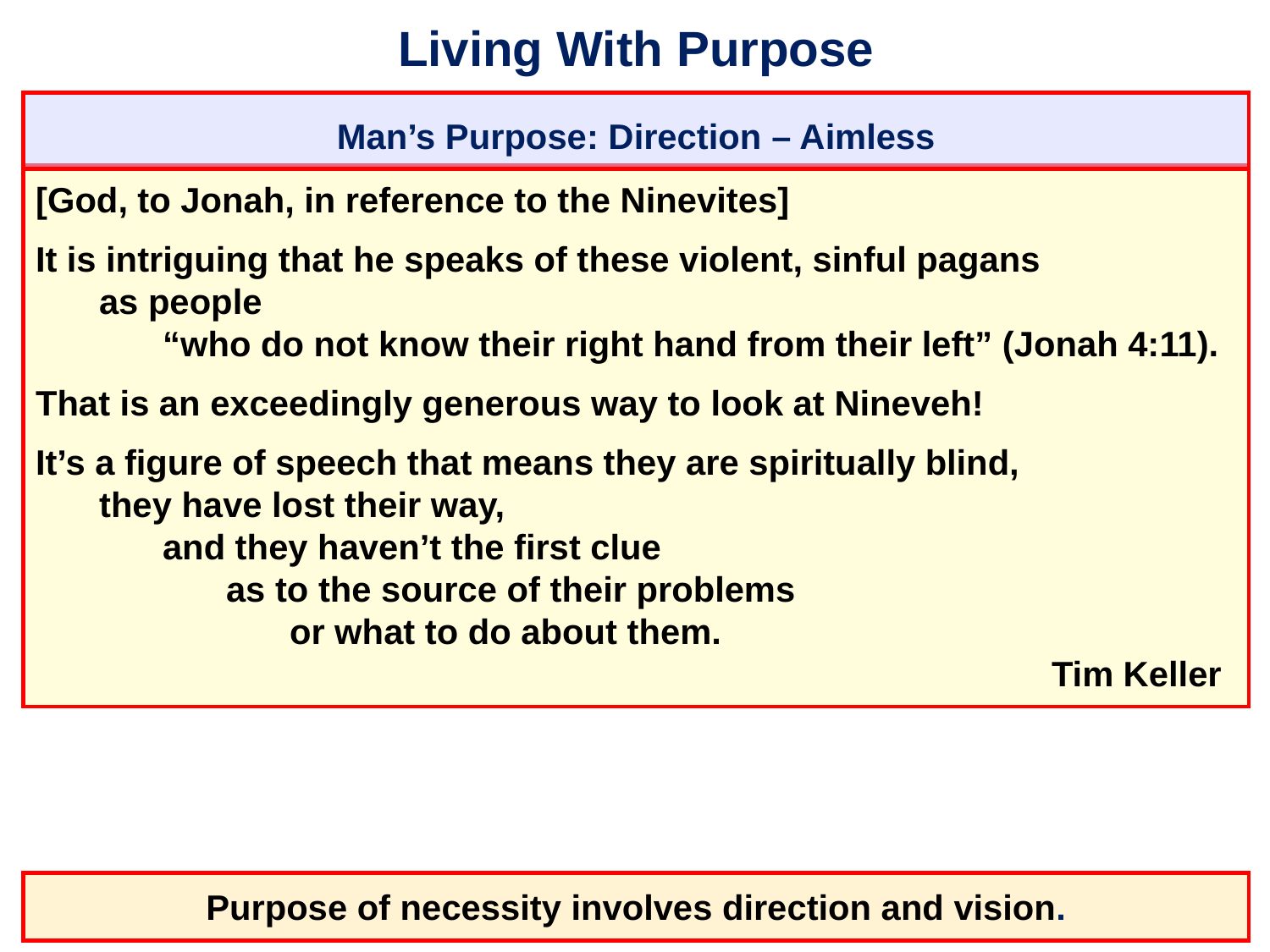

# Living With Purpose
Man’s Purpose: Direction – Aimless
[God, to Jonah, in reference to the Ninevites]

It is intriguing that he speaks of these violent, sinful pagans
	as people
		“who do not know their right hand from their left” (Jonah 4:11).

That is an exceedingly generous way to look at Nineveh!

It’s a figure of speech that means they are spiritually blind,
	they have lost their way,
		and they haven’t the first clue
			as to the source of their problems
				or what to do about them.
											Tim Keller
Purpose of necessity involves direction and vision.